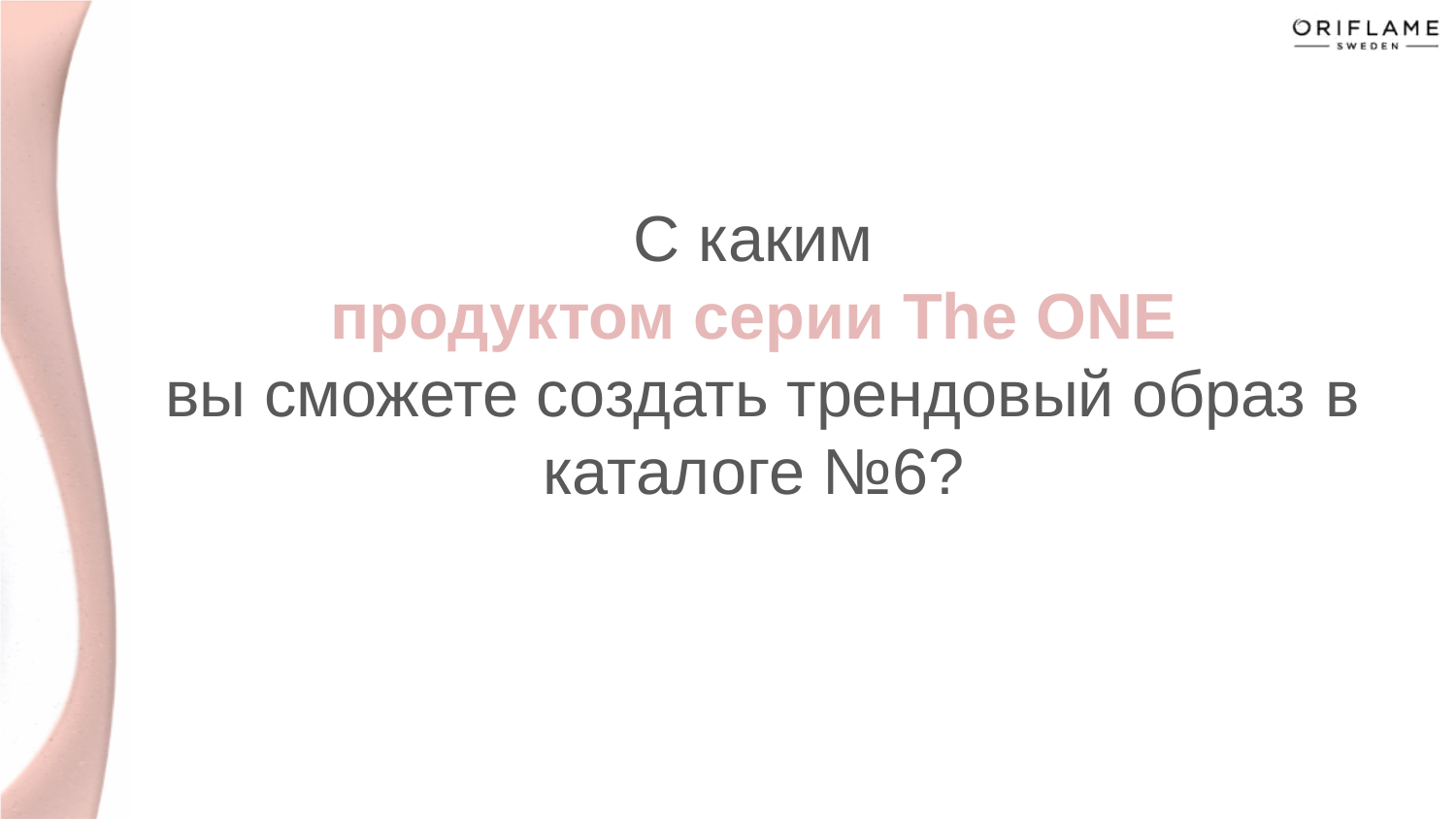

# С каким продуктом серии The ONE вы сможете создать трендовый образ в каталоге №6?